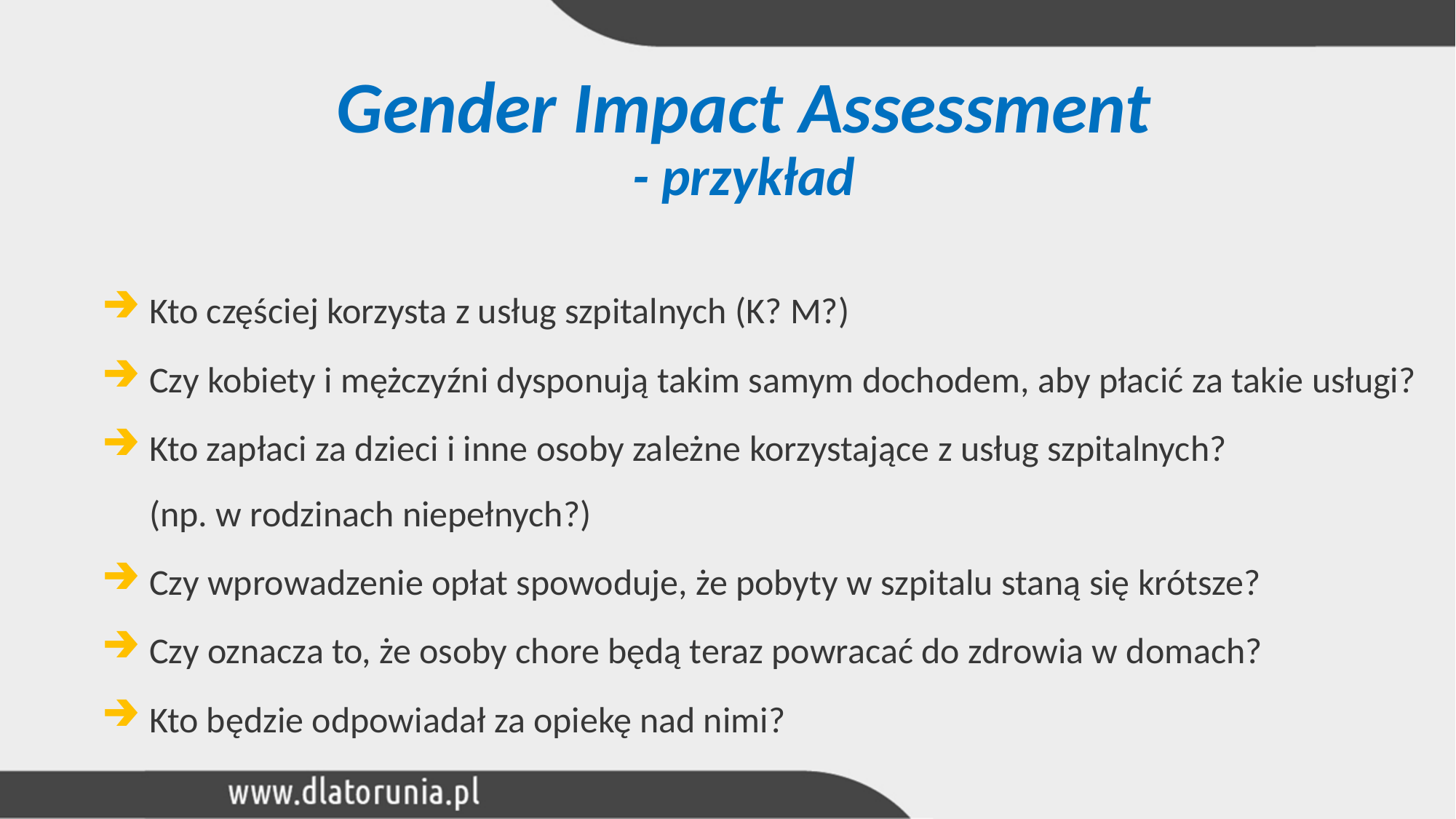

Gender Impact Assessment
- przykład
Kto częściej korzysta z usług szpitalnych (K? M?)
Czy kobiety i mężczyźni dysponują takim samym dochodem, aby płacić za takie usługi?
Kto zapłaci za dzieci i inne osoby zależne korzystające z usług szpitalnych?
(np. w rodzinach niepełnych?)
Czy wprowadzenie opłat spowoduje, że pobyty w szpitalu staną się krótsze?
Czy oznacza to, że osoby chore będą teraz powracać do zdrowia w domach?
Kto będzie odpowiadał za opiekę nad nimi?